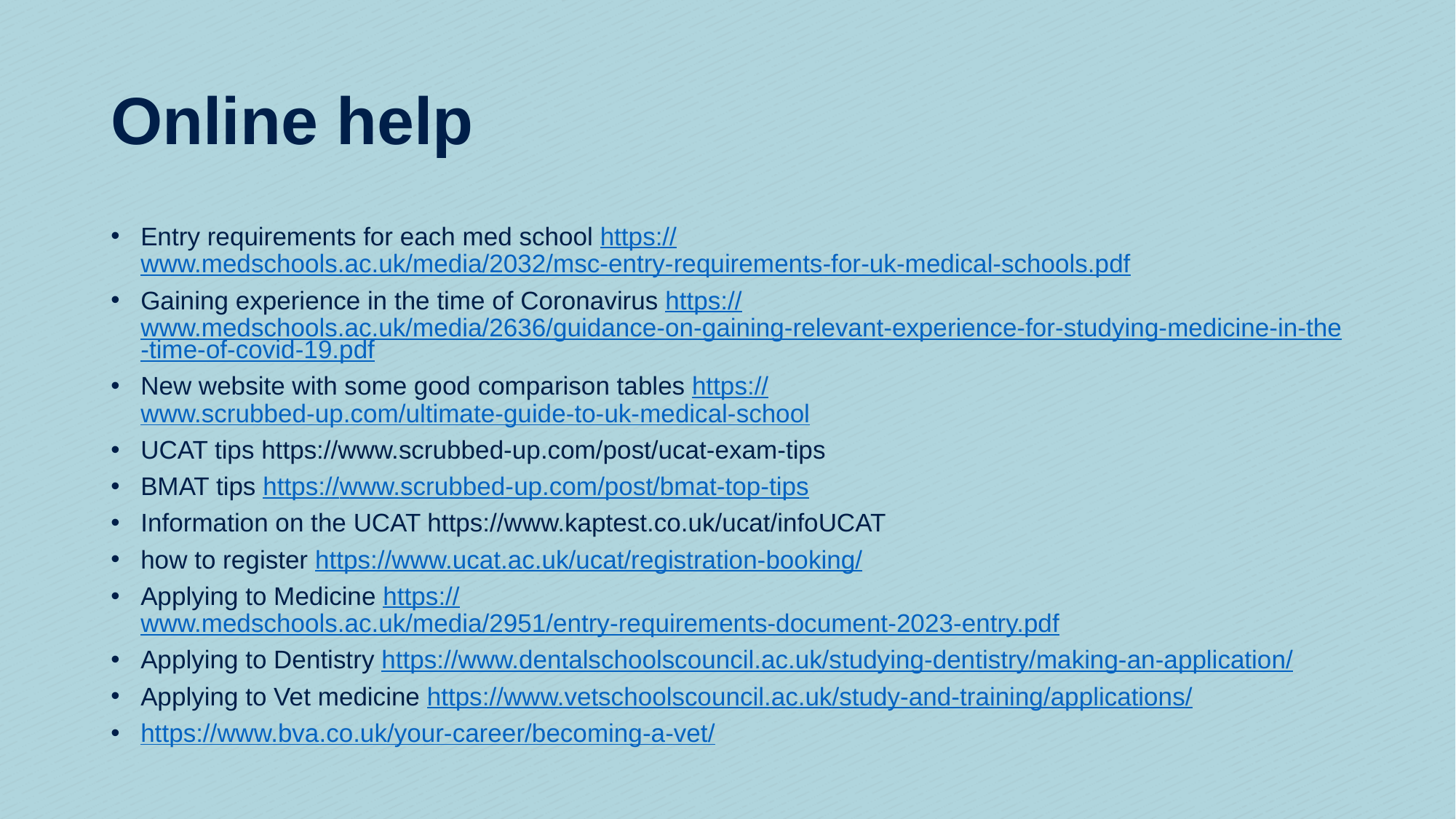

# Online help
Entry requirements for each med school https://www.medschools.ac.uk/media/2032/msc-entry-requirements-for-uk-medical-schools.pdf
Gaining experience in the time of Coronavirus https://www.medschools.ac.uk/media/2636/guidance-on-gaining-relevant-experience-for-studying-medicine-in-the-time-of-covid-19.pdf
New website with some good comparison tables https://www.scrubbed-up.com/ultimate-guide-to-uk-medical-school
UCAT tips https://www.scrubbed-up.com/post/ucat-exam-tips
BMAT tips https://www.scrubbed-up.com/post/bmat-top-tips
Information on the UCAT https://www.kaptest.co.uk/ucat/infoUCAT
how to register https://www.ucat.ac.uk/ucat/registration-booking/
Applying to Medicine https://www.medschools.ac.uk/media/2951/entry-requirements-document-2023-entry.pdf
Applying to Dentistry https://www.dentalschoolscouncil.ac.uk/studying-dentistry/making-an-application/
Applying to Vet medicine https://www.vetschoolscouncil.ac.uk/study-and-training/applications/
https://www.bva.co.uk/your-career/becoming-a-vet/